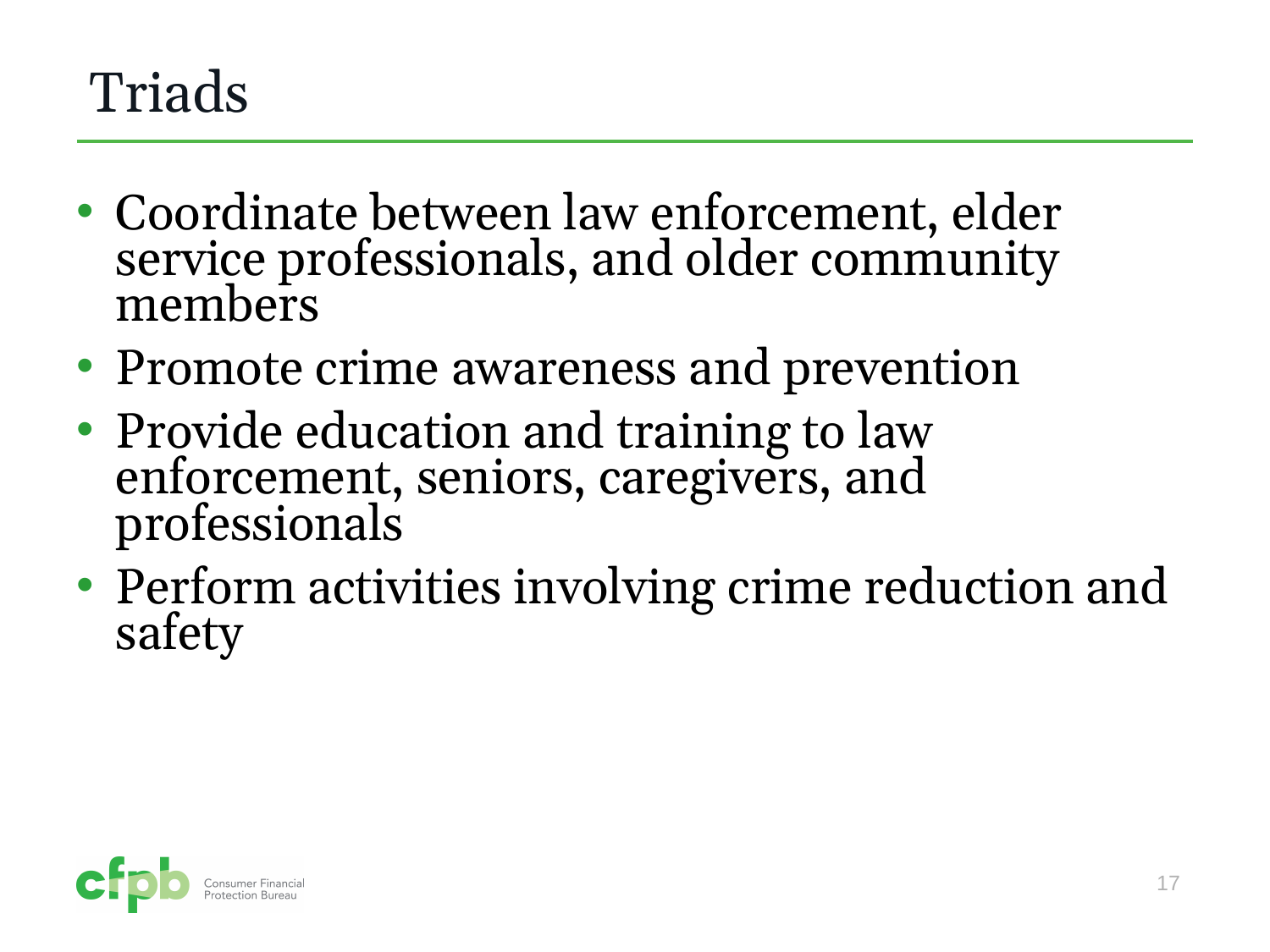

# Triads
Coordinate between law enforcement, elder service professionals, and older community members
Promote crime awareness and prevention
Provide education and training to law enforcement, seniors, caregivers, and professionals
Perform activities involving crime reduction and safety

17